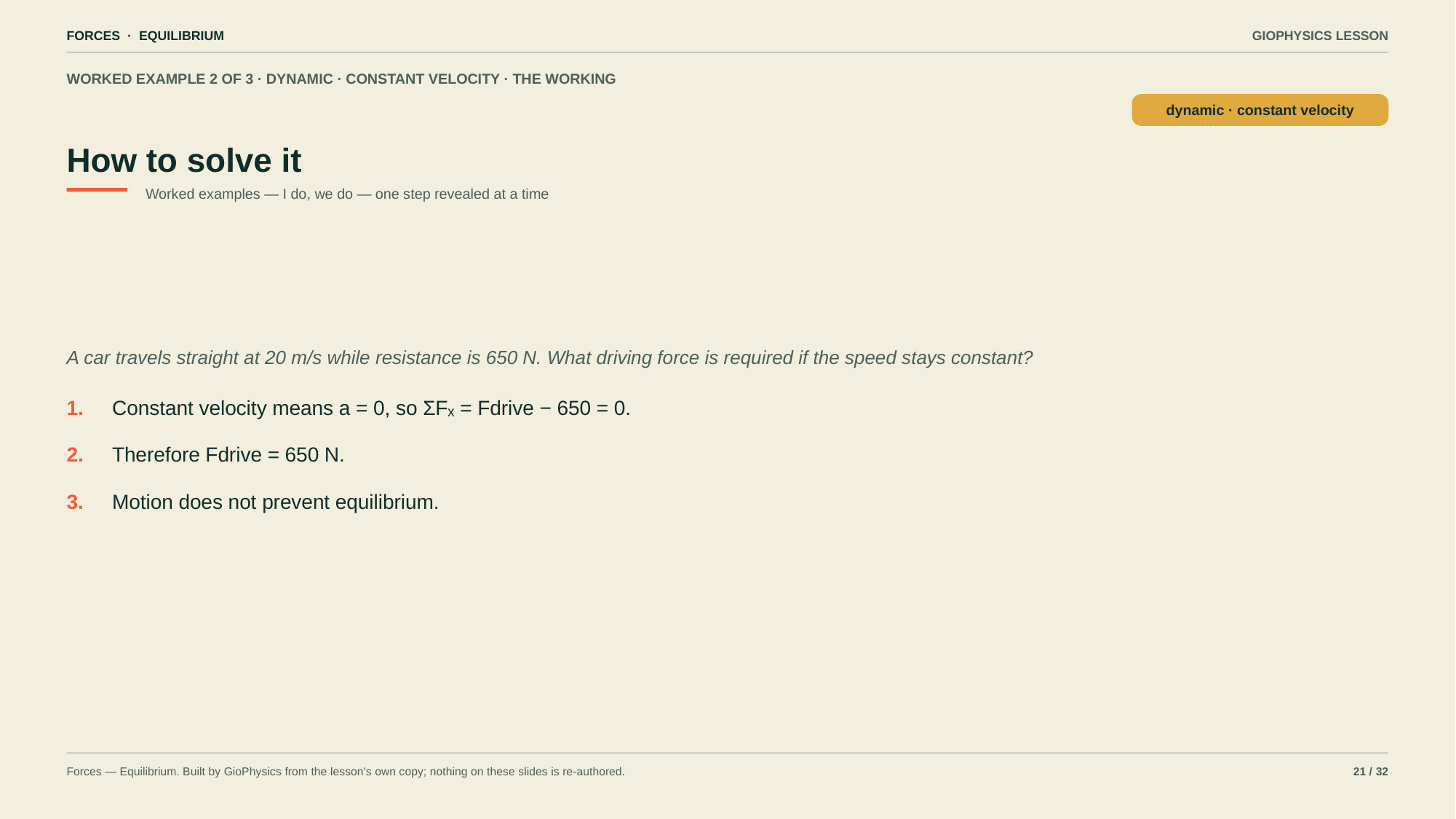

FORCES  ·  EQUILIBRIUM
GIOPHYSICS LESSON

WORKED EXAMPLE 2 OF 3 · DYNAMIC · CONSTANT VELOCITY · THE WORKING
How to solve it

dynamic · constant velocity
Worked examples — I do, we do — one step revealed at a time

A car travels straight at 20 m/s while resistance is 650 N. What driving force is required if the speed stays constant?
1.
Constant velocity means a = 0, so ΣFₓ = Fdrive − 650 = 0.
2.
Therefore Fdrive = 650 N.
3.
Motion does not prevent equilibrium.

Forces — Equilibrium. Built by GioPhysics from the lesson's own copy; nothing on these slides is re-authored.
21 / 32